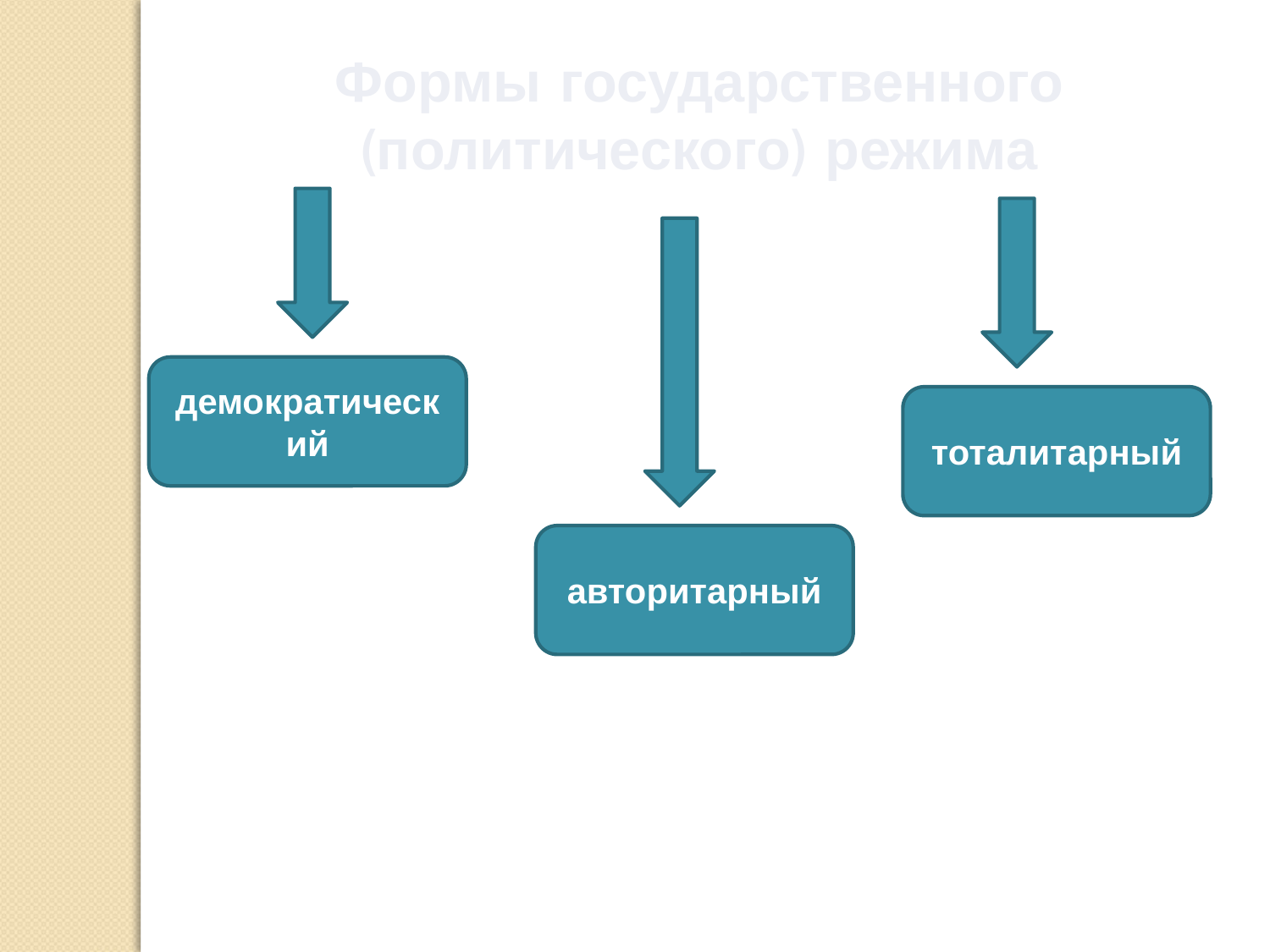

Формы государственного (политического) режима

демократический
тоталитарный
авторитарный